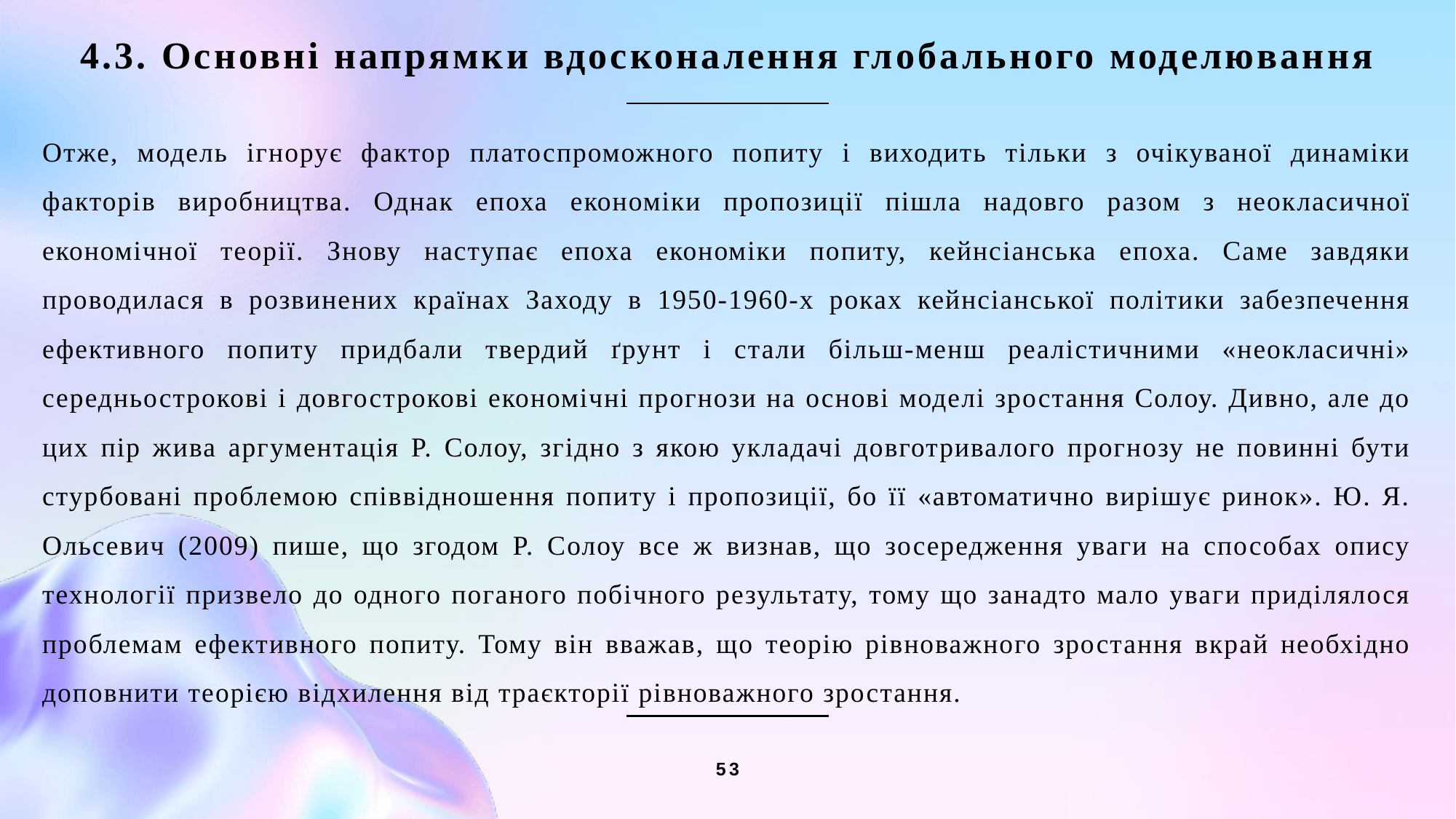

4.3. Основні напрямки вдосконалення глобального моделювання

Отже, модель ігнорує фактор платоспроможного попиту і виходить тільки з очікуваної динаміки факторів виробництва. Однак епоха економіки пропозиції пішла надовго разом з неокласичної економічної теорії. Знову наступає епоха економіки попиту, кейнсіанська епоха. Саме завдяки проводилася в розвинених країнах Заходу в 1950-1960-х роках кейнсіанської політики забезпечення ефективного попиту придбали твердий ґрунт і стали більш-менш реалістичними «неокласичні» середньострокові і довгострокові економічні прогнози на основі моделі зростання Солоу. Дивно, але до цих пір жива аргументація Р. Солоу, згідно з якою укладачі довготривалого прогнозу не повинні бути стурбовані проблемою співвідношення попиту і пропозиції, бо її «автоматично вирішує ринок». Ю. Я. Ольсевич (2009) пише, що згодом Р. Солоу все ж визнав, що зосередження уваги на способах опису технології призвело до одного поганого побічного результату, тому що занадто мало уваги приділялося проблемам ефективного попиту. Тому він вважав, що теорію рівноважного зростання вкрай необхідно доповнити теорією відхилення від траєкторії рівноважного зростання.

53